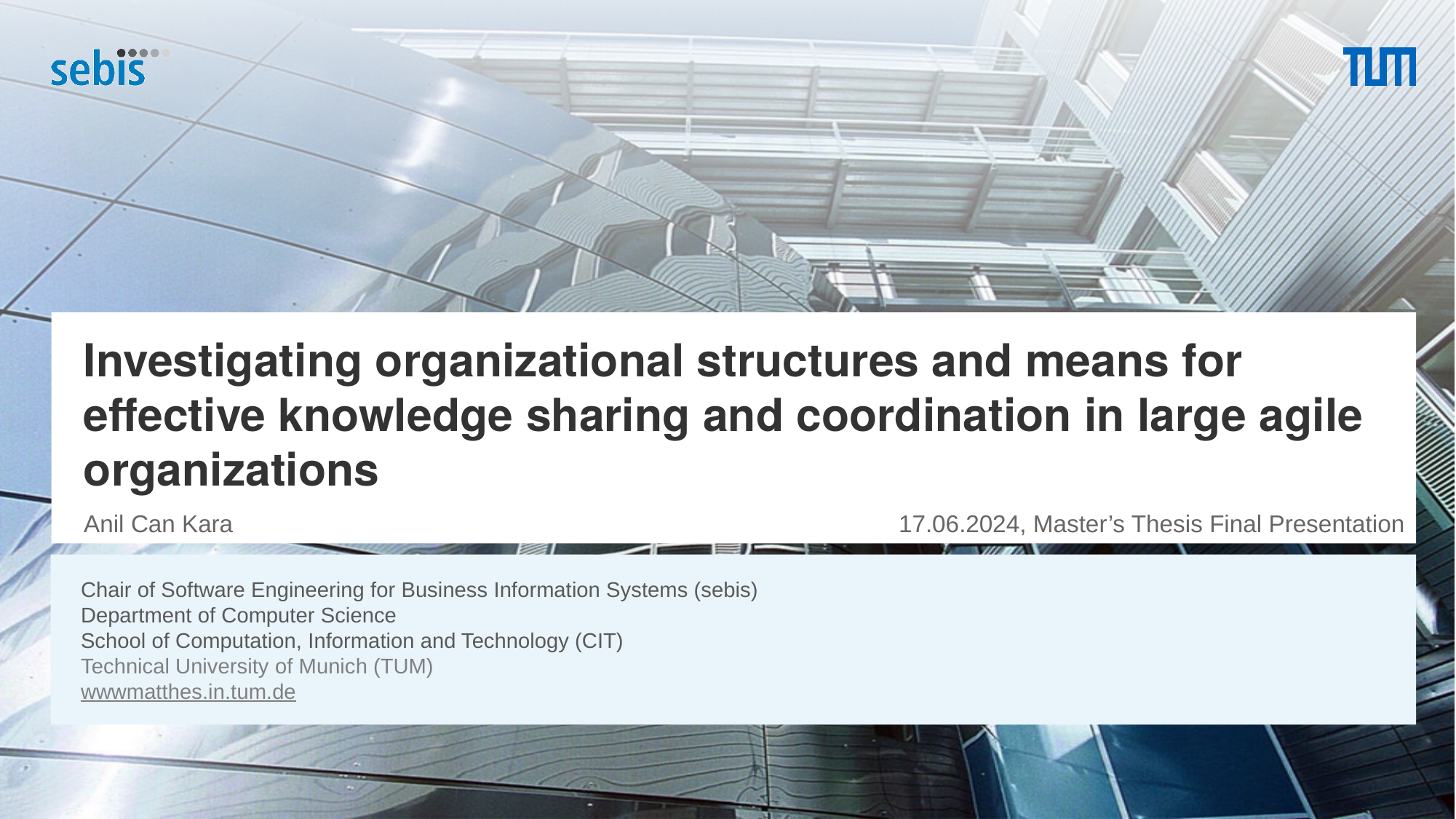

# Investigating organizational structures and means for effective knowledge sharing and coordination in large agile organizations
17.06.2024, Master’s Thesis Final Presentation
Anil Can Kara